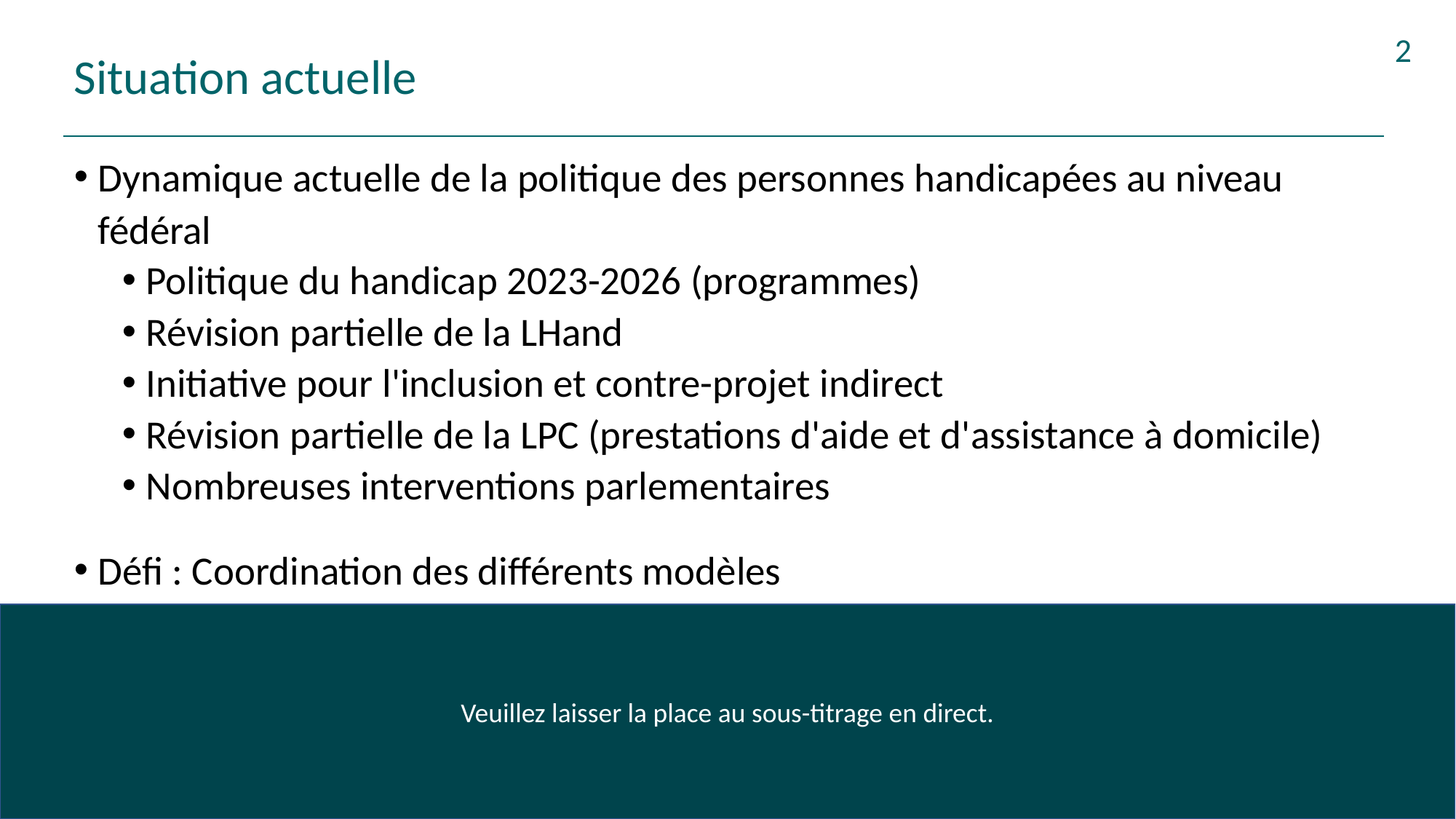

# Situation actuelle
2
Dynamique actuelle de la politique des personnes handicapées au niveau fédéral
Politique du handicap 2023-2026 (programmes)
Révision partielle de la LHand
Initiative pour l'inclusion et contre-projet indirect
Révision partielle de la LPC (prestations d'aide et d'assistance à domicile)
Nombreuses interventions parlementaires
Défi : Coordination des différents modèles